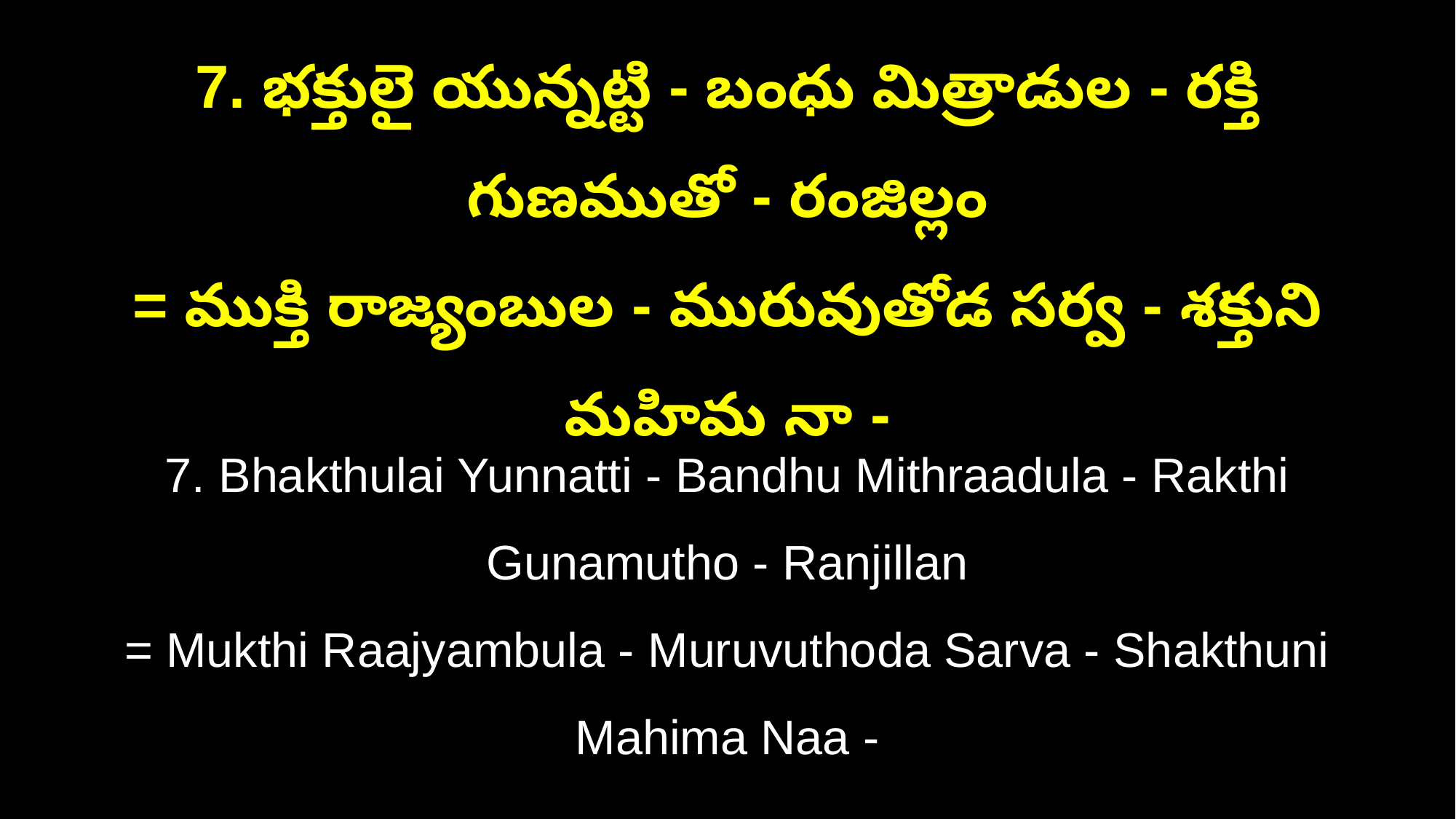

7. భక్తులై యున్నట్టి - బంధు మిత్రాడుల - రక్తి గుణముతో - రంజిల్లం
= ముక్తి రాజ్యంబుల - మురువుతోడ సర్వ - శక్తుని మహిమ నా -
7. Bhakthulai Yunnatti - Bandhu Mithraadula - Rakthi Gunamutho - Ranjillan
= Mukthi Raajyambula - Muruvuthoda Sarva - Shakthuni Mahima Naa -